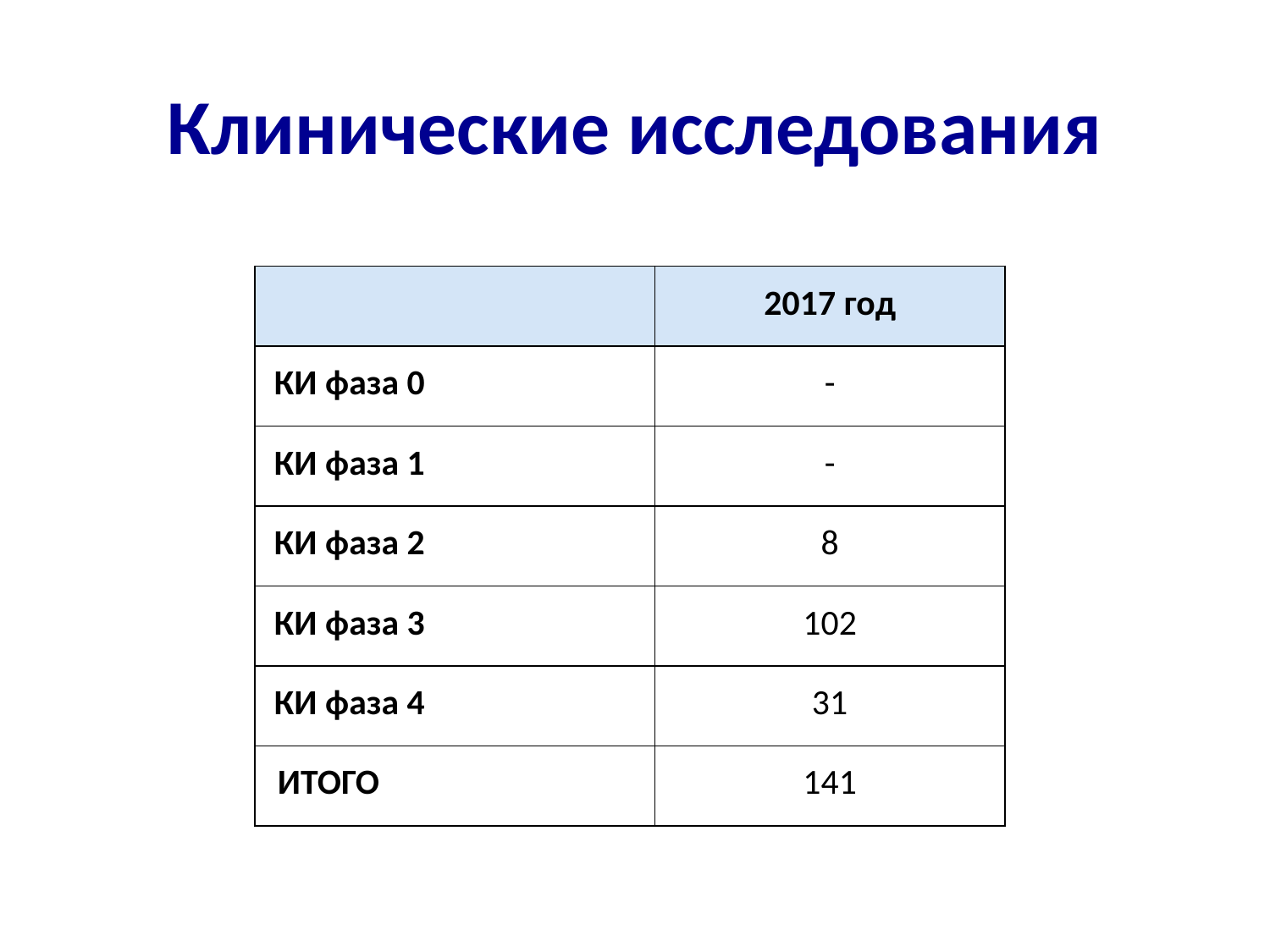

Клинические исследования
|  | 2017 год |
| --- | --- |
| КИ фаза 0 | - |
| КИ фаза 1 | - |
| КИ фаза 2 | 8 |
| КИ фаза 3 | 102 |
| КИ фаза 4 | 31 |
| ИТОГО | 141 |